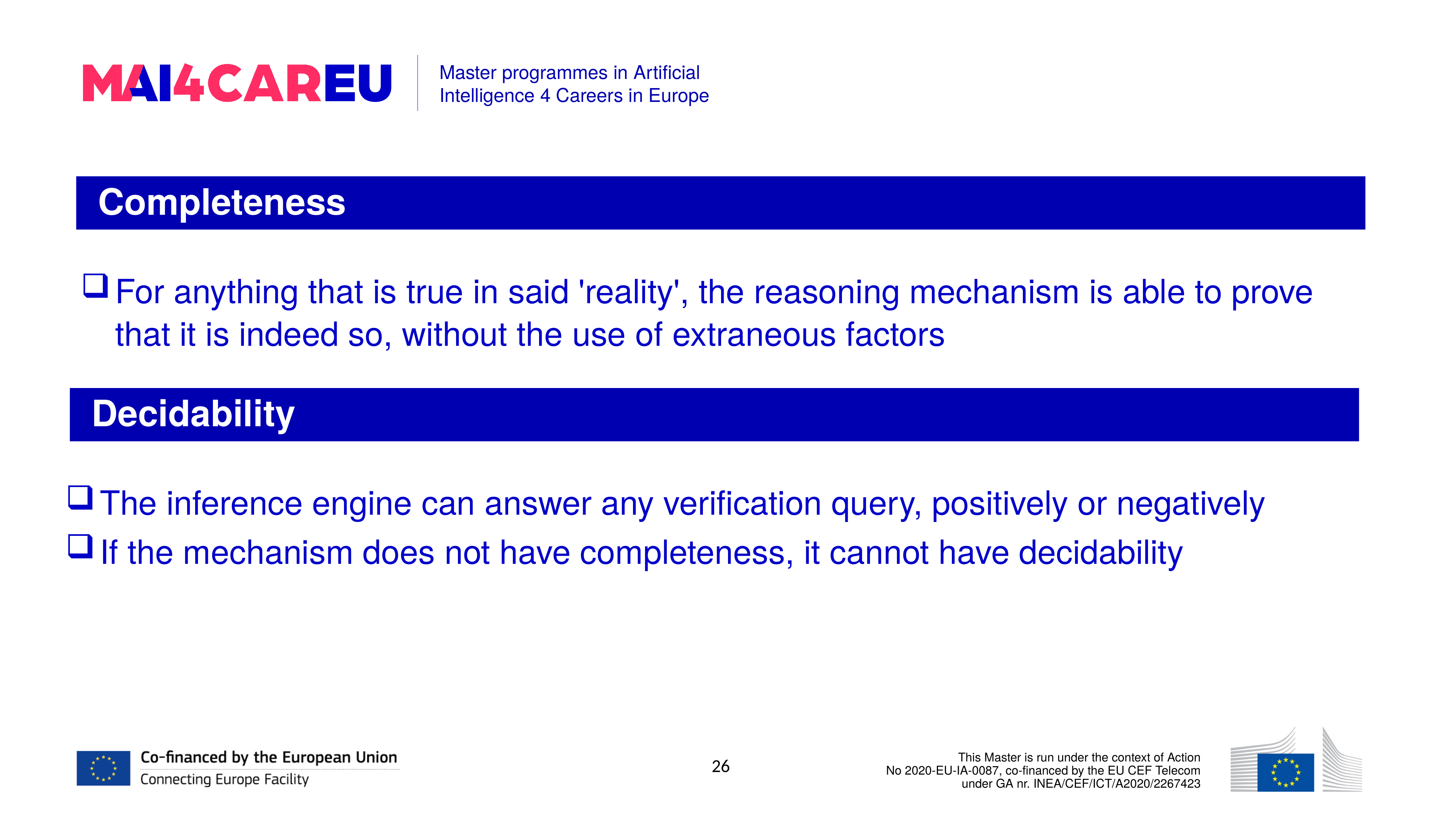

Completeness
For anything that is true in said 'reality', the reasoning mechanism is able to prove that it is indeed so, without the use of extraneous factors
Decidability
The inference engine can answer any verification query, positively or negatively
If the mechanism does not have completeness, it cannot have decidability
26